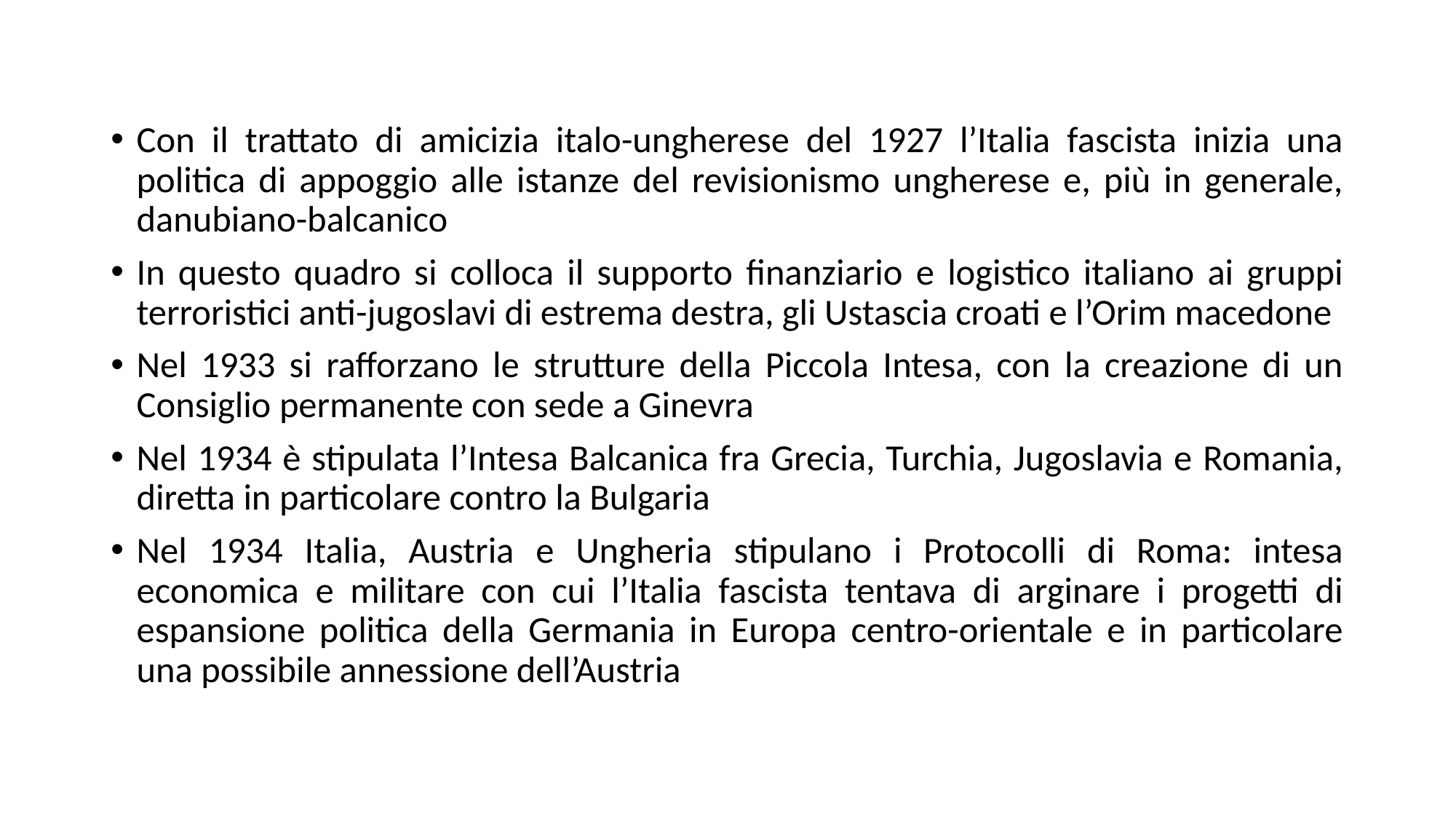

Con il trattato di amicizia italo-ungherese del 1927 l’Italia fascista inizia una politica di appoggio alle istanze del revisionismo ungherese e, più in generale, danubiano-balcanico
In questo quadro si colloca il supporto finanziario e logistico italiano ai gruppi terroristici anti-jugoslavi di estrema destra, gli Ustascia croati e l’Orim macedone
Nel 1933 si rafforzano le strutture della Piccola Intesa, con la creazione di un Consiglio permanente con sede a Ginevra
Nel 1934 è stipulata l’Intesa Balcanica fra Grecia, Turchia, Jugoslavia e Romania, diretta in particolare contro la Bulgaria
Nel 1934 Italia, Austria e Ungheria stipulano i Protocolli di Roma: intesa economica e militare con cui l’Italia fascista tentava di arginare i progetti di espansione politica della Germania in Europa centro-orientale e in particolare una possibile annessione dell’Austria